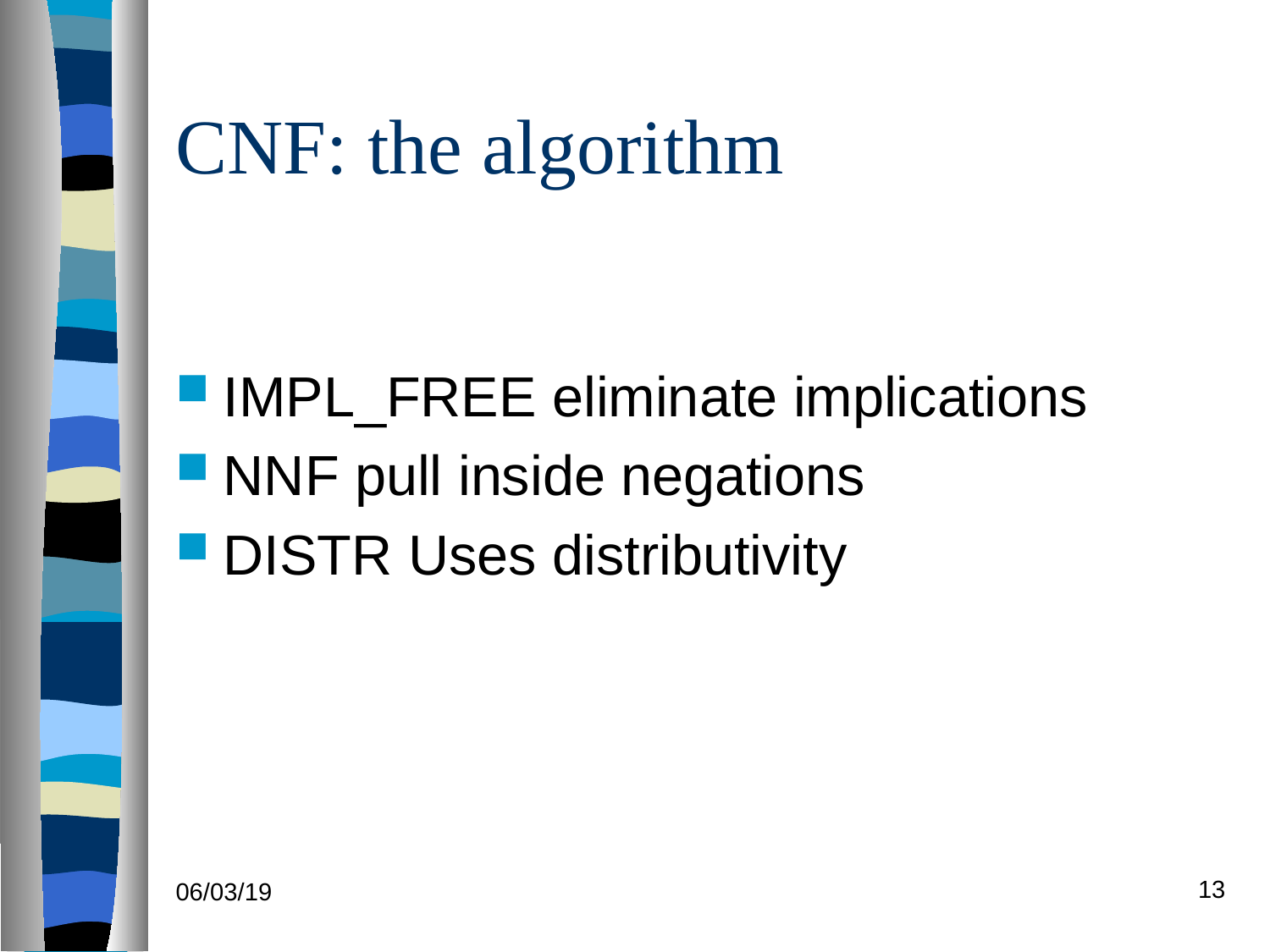

# CNF: the algorithm

IMPL_FREE eliminate implications
NNF pull inside negations
DISTR Uses distributivity
13
06/03/19